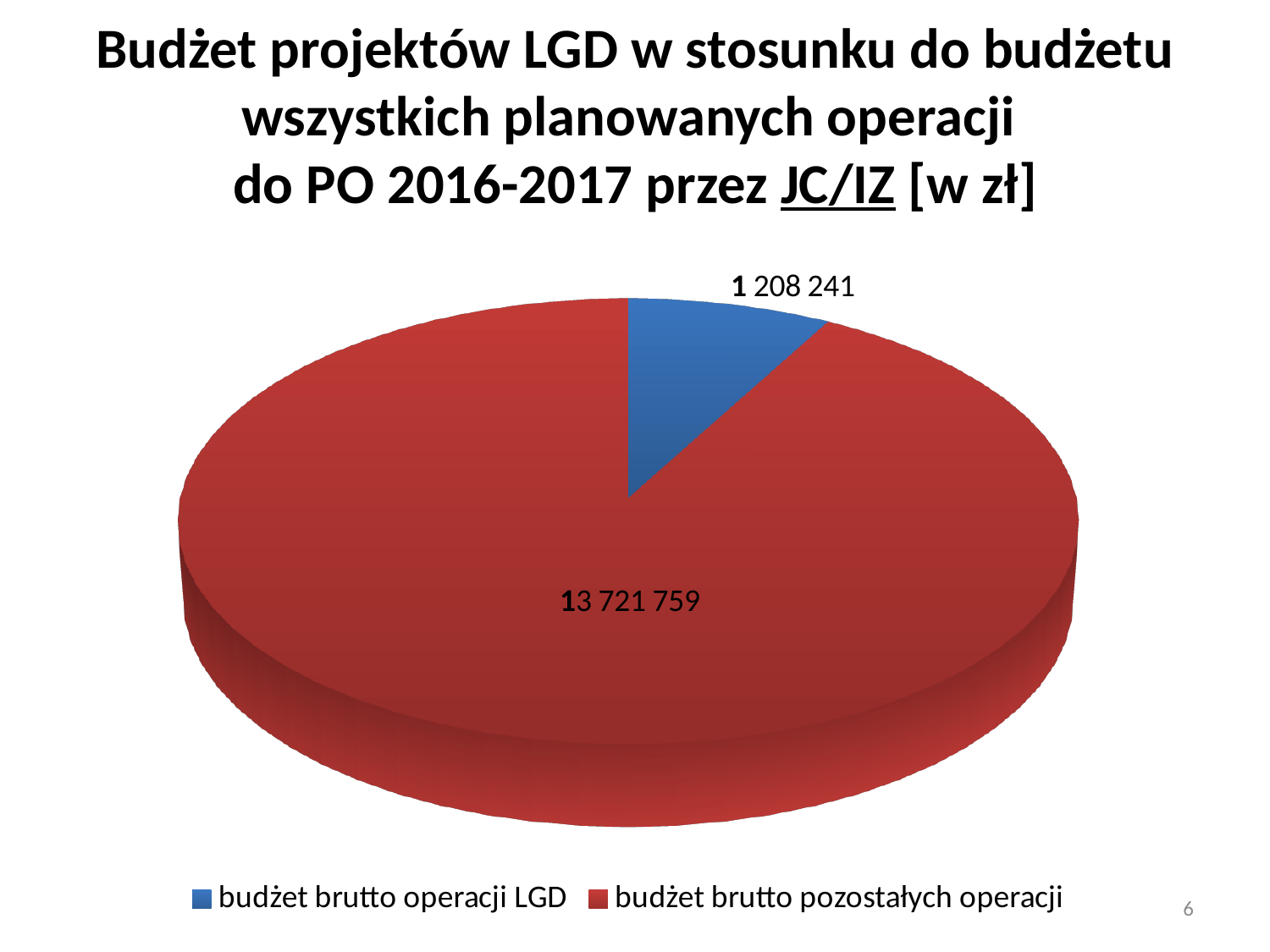

# Budżet projektów LGD w stosunku do budżetu wszystkich planowanych operacji do PO 2016-2017 przez JC/IZ [w zł]

[unsupported chart]

6